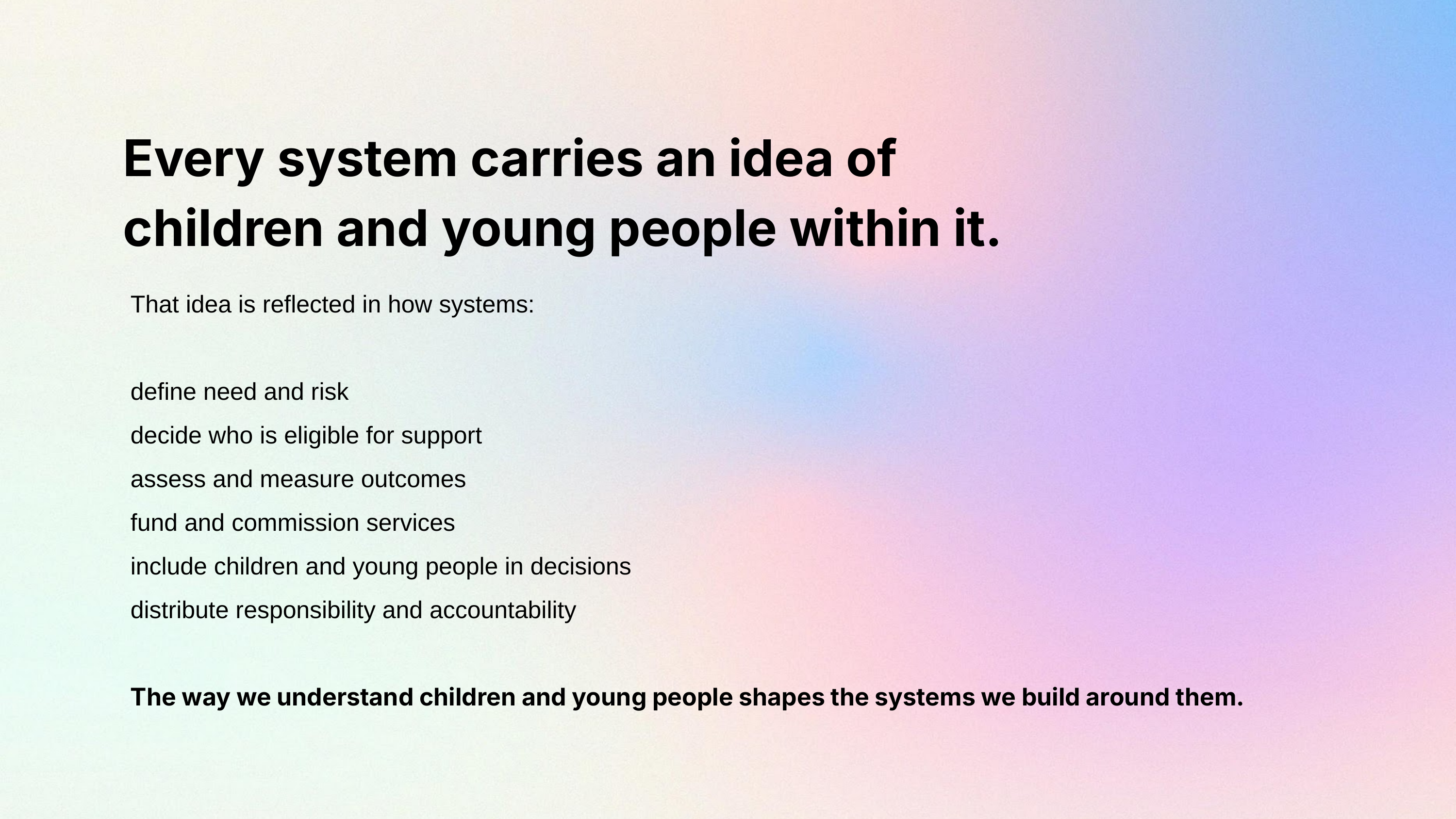

Every system carries an idea of children and young people within it.
That idea is reflected in how systems:

define need and risk
decide who is eligible for support
assess and measure outcomes
fund and commission services
include children and young people in decisions
distribute responsibility and accountability

The way we understand children and young people shapes the systems we build around them.